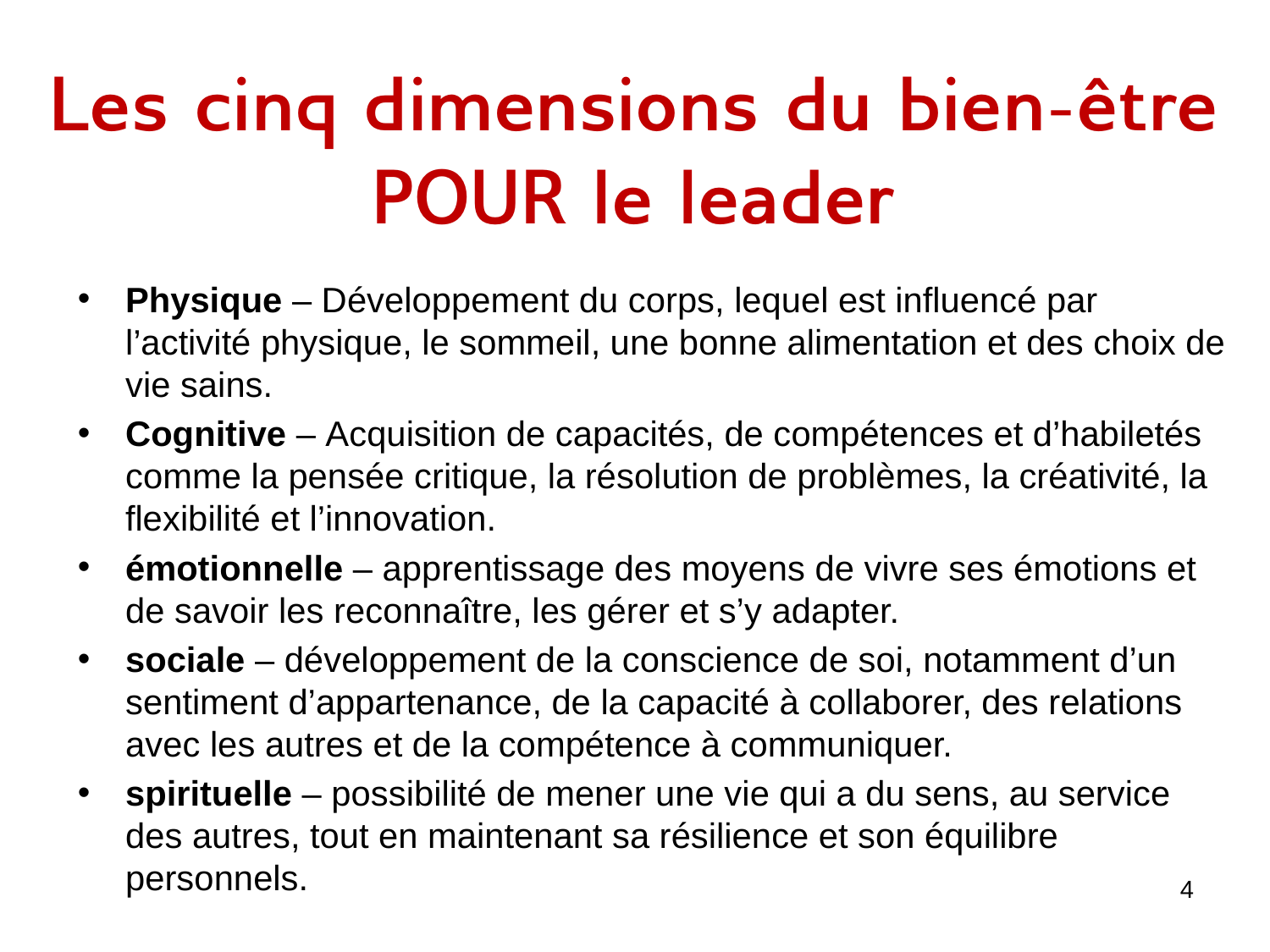

# Les cinq dimensions du bien-être POUR le leader
Physique – Développement du corps, lequel est influencé par l’activité physique, le sommeil, une bonne alimentation et des choix de vie sains.
Cognitive – Acquisition de capacités, de compétences et d’habiletés comme la pensée critique, la résolution de problèmes, la créativité, la flexibilité et l’innovation.
émotionnelle – apprentissage des moyens de vivre ses émotions et de savoir les reconnaître, les gérer et s’y adapter.
sociale – développement de la conscience de soi, notamment d’un sentiment d’appartenance, de la capacité à collaborer, des relations avec les autres et de la compétence à communiquer.
spirituelle – possibilité de mener une vie qui a du sens, au service des autres, tout en maintenant sa résilience et son équilibre personnels.
4